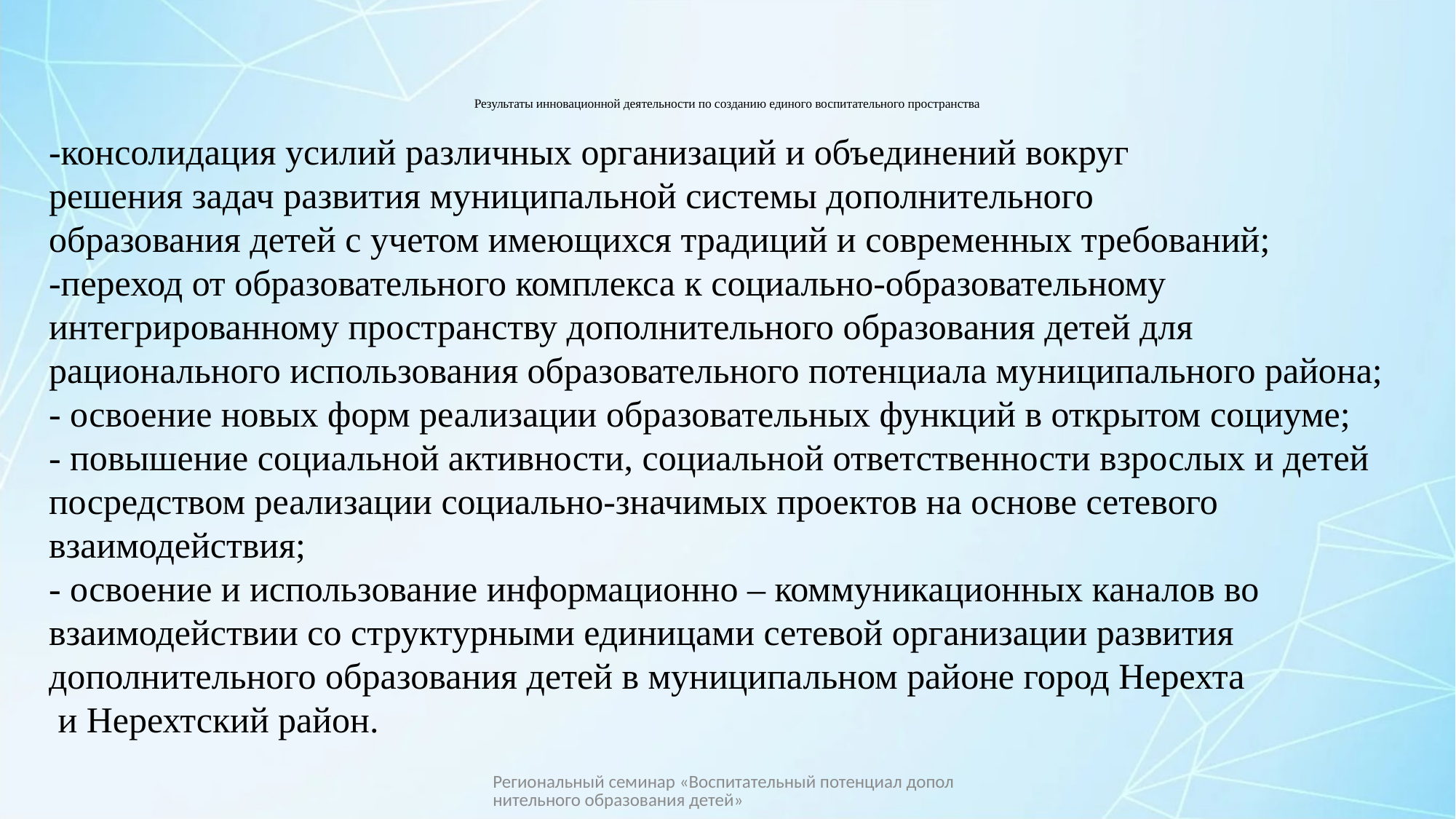

# Результаты инновационной деятельности по созданию единого воспитательного пространства

-консолидация усилий различных организаций и объединений вокруг
решения задач развития муниципальной системы дополнительного
образования детей с учетом имеющихся традиций и современных требований;
-переход от образовательного комплекса к социально-образовательному
интегрированному пространству дополнительного образования детей для
рационального использования образовательного потенциала муниципального района;
- освоение новых форм реализации образовательных функций в открытом социуме;
- повышение социальной активности, социальной ответственности взрослых и детей
посредством реализации социально-значимых проектов на основе сетевого взаимодействия;
- освоение и использование информационно – коммуникационных каналов во взаимодействии со структурными единицами сетевой организации развития дополнительного образования детей в муниципальном районе город Нерехта
 и Нерехтский район.

 .
Региональный семинар «Воспитательный потенциал дополнительного образования детей»